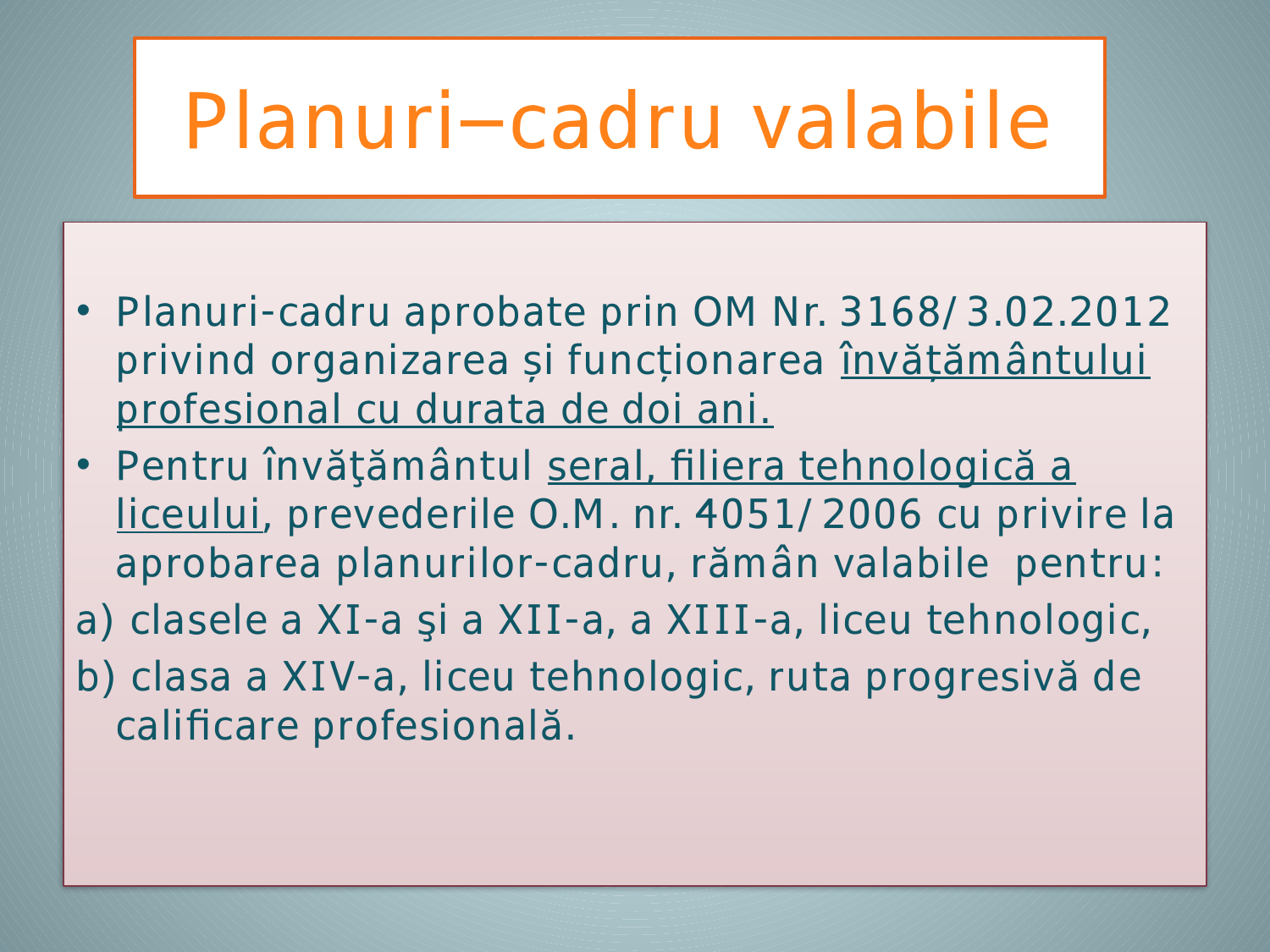

# Planuri–cadru valabile

Planuri-cadru aprobate prin OM Nr. 3168/3.02.2012 privind organizarea și funcționarea învățământului profesional cu durata de doi ani.
Pentru învăţământul seral, filiera tehnologică a liceului, prevederile O.M. nr. 4051/2006 cu privire la aprobarea planurilor-cadru, rămân valabile  pentru:
a) clasele a XI-a şi a XII-a, a XIII-a, liceu tehnologic,
b) clasa a XIV-a, liceu tehnologic, ruta progresivă de calificare profesională.